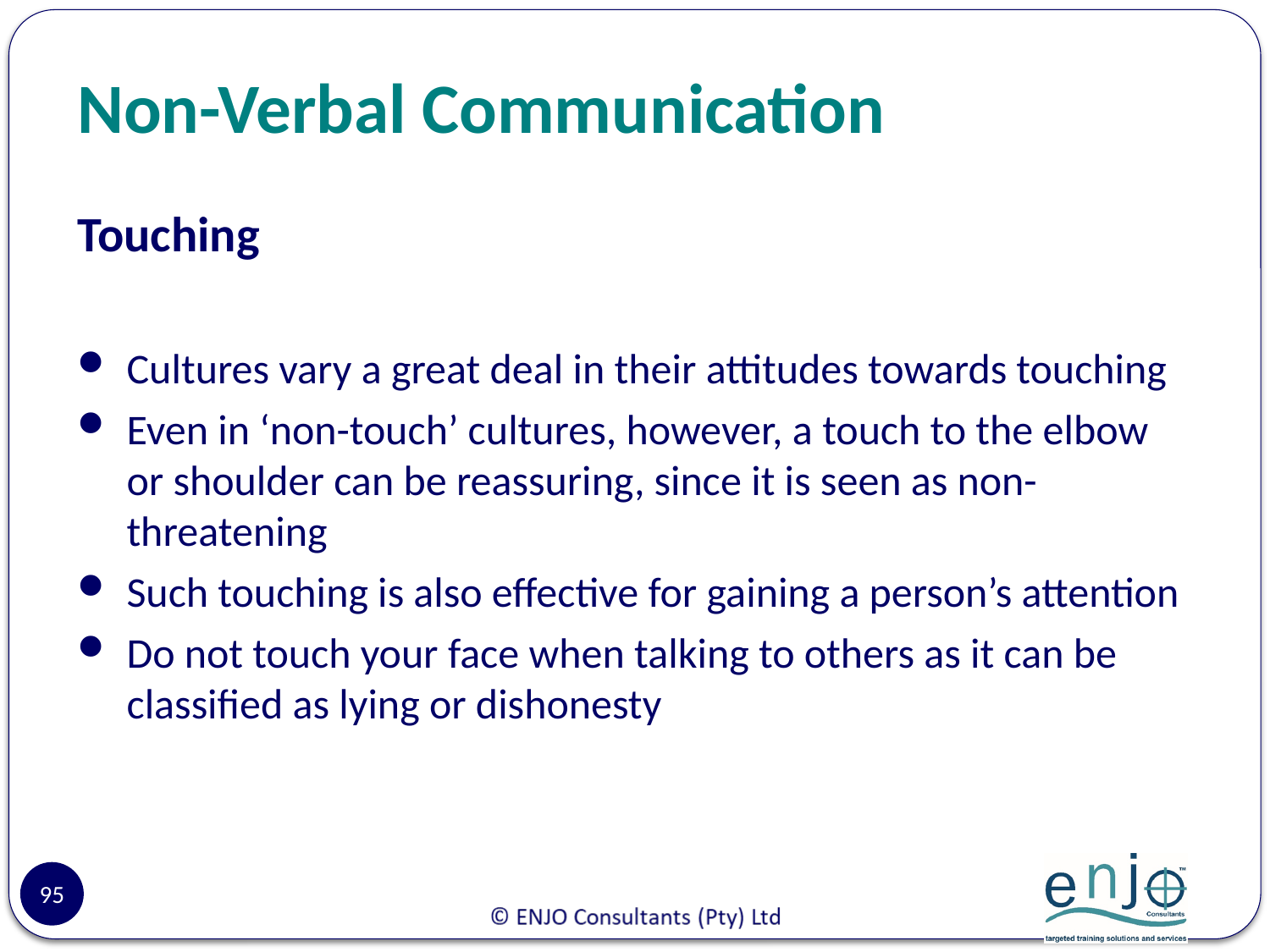

# Non-Verbal Communication
Touching

Cultures vary a great deal in their attitudes towards touching
Even in ‘non-touch’ cultures, however, a touch to the elbow or shoulder can be reassuring, since it is seen as non-threatening
Such touching is also effective for gaining a person’s attention
Do not touch your face when talking to others as it can be classified as lying or dishonesty
95